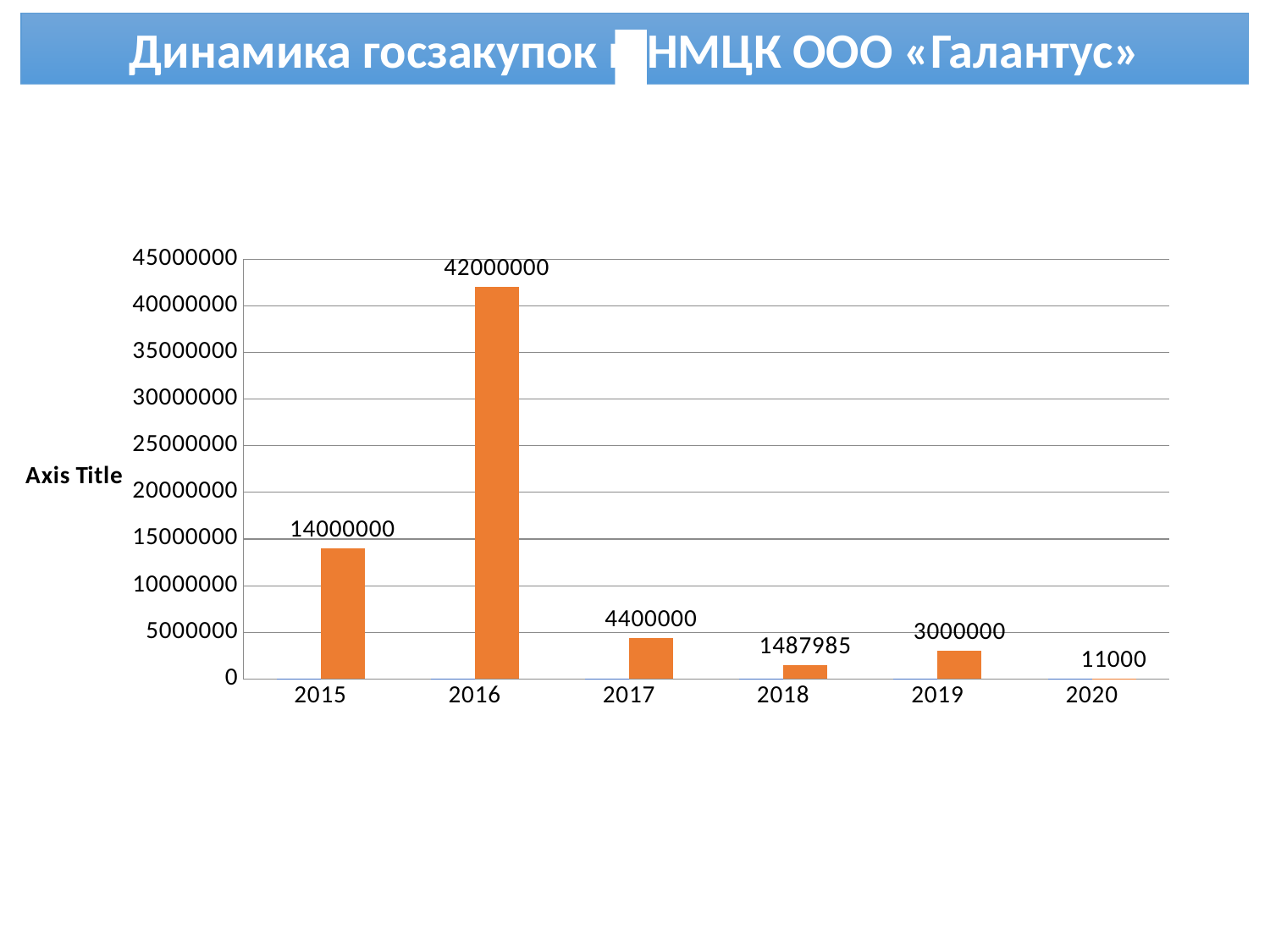

.
Динамика госзакупок и НМЦК ООО «Галантус»

### Chart

| Category | Госзакупки | НМЦК,руб |
|---|---|---|
| 2015 | 1.0 | 14000000.0 |
| 2016 | 3.0 | 42000000.0 |
| 2017 | 2.0 | 4400000.0 |
| 2018 | 3.0 | 1487985.0 |
| 2019 | 3.0 | 3000000.0 |
| 2020 | 1.0 | 11000.0 |